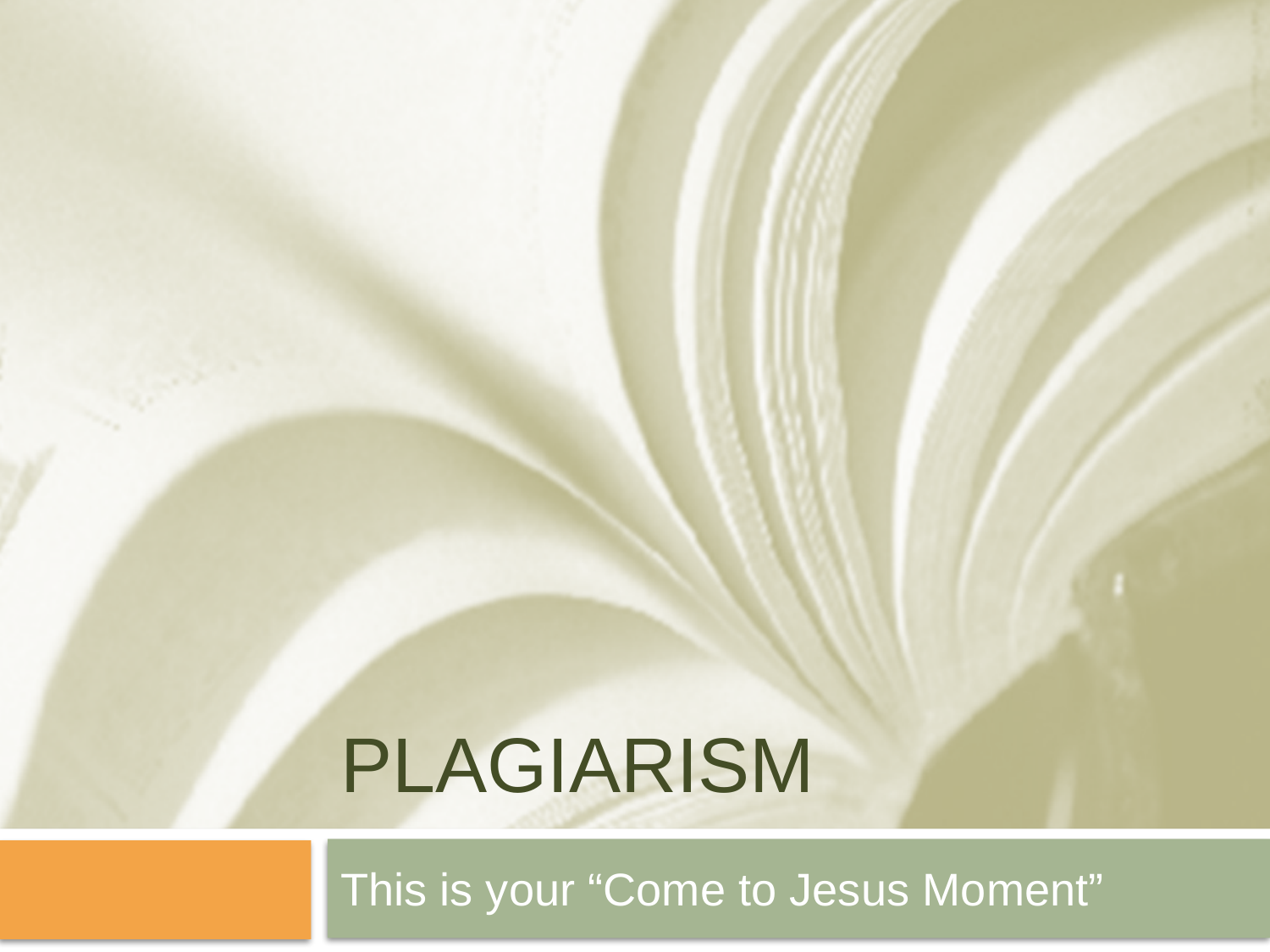

# Plagiarism
This is your “Come to Jesus Moment”